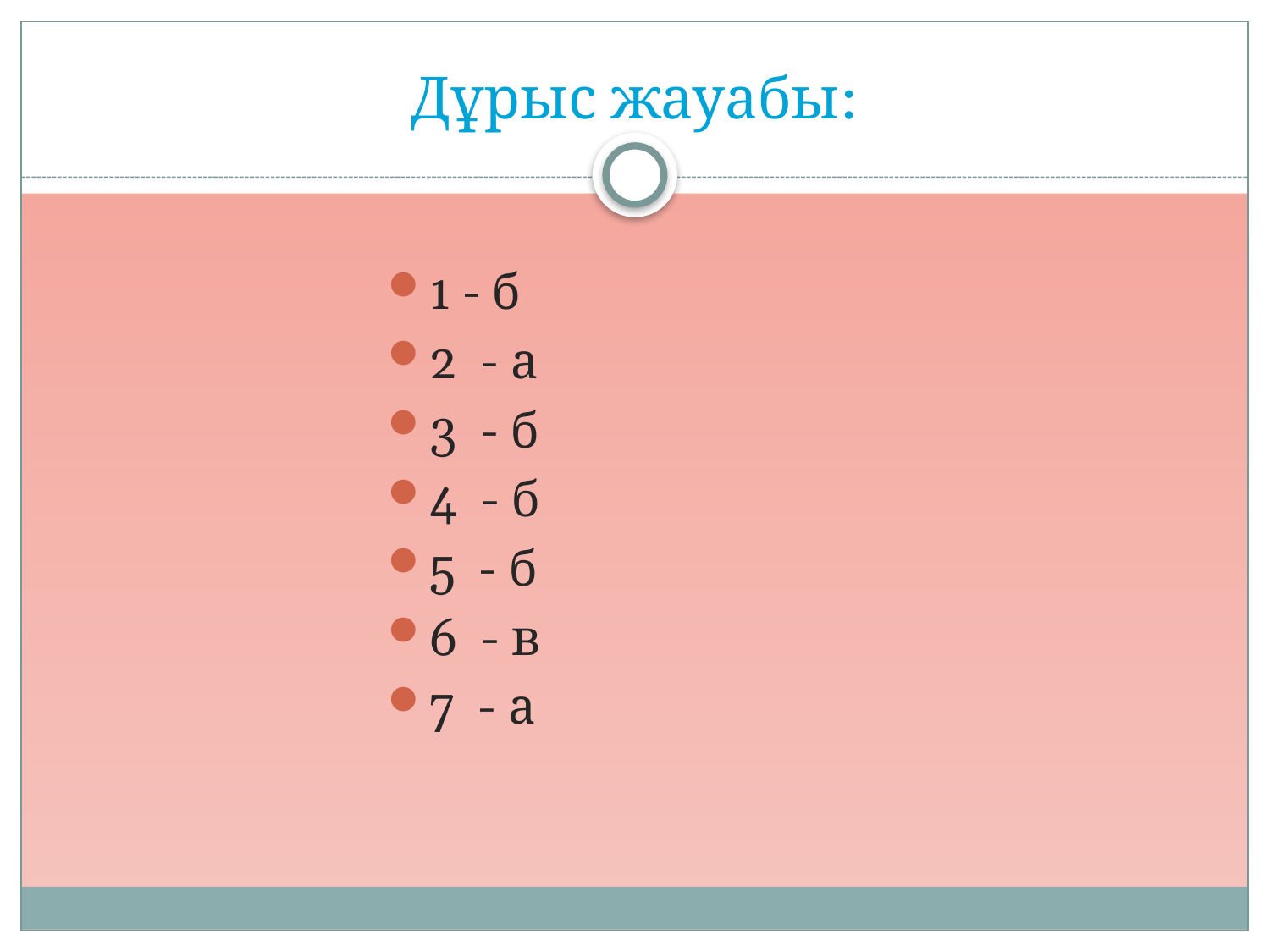

# Дұрыс жауабы:
1 - б
2  - а
3  - б
4  - б
5  - б
6  - в
7  - а